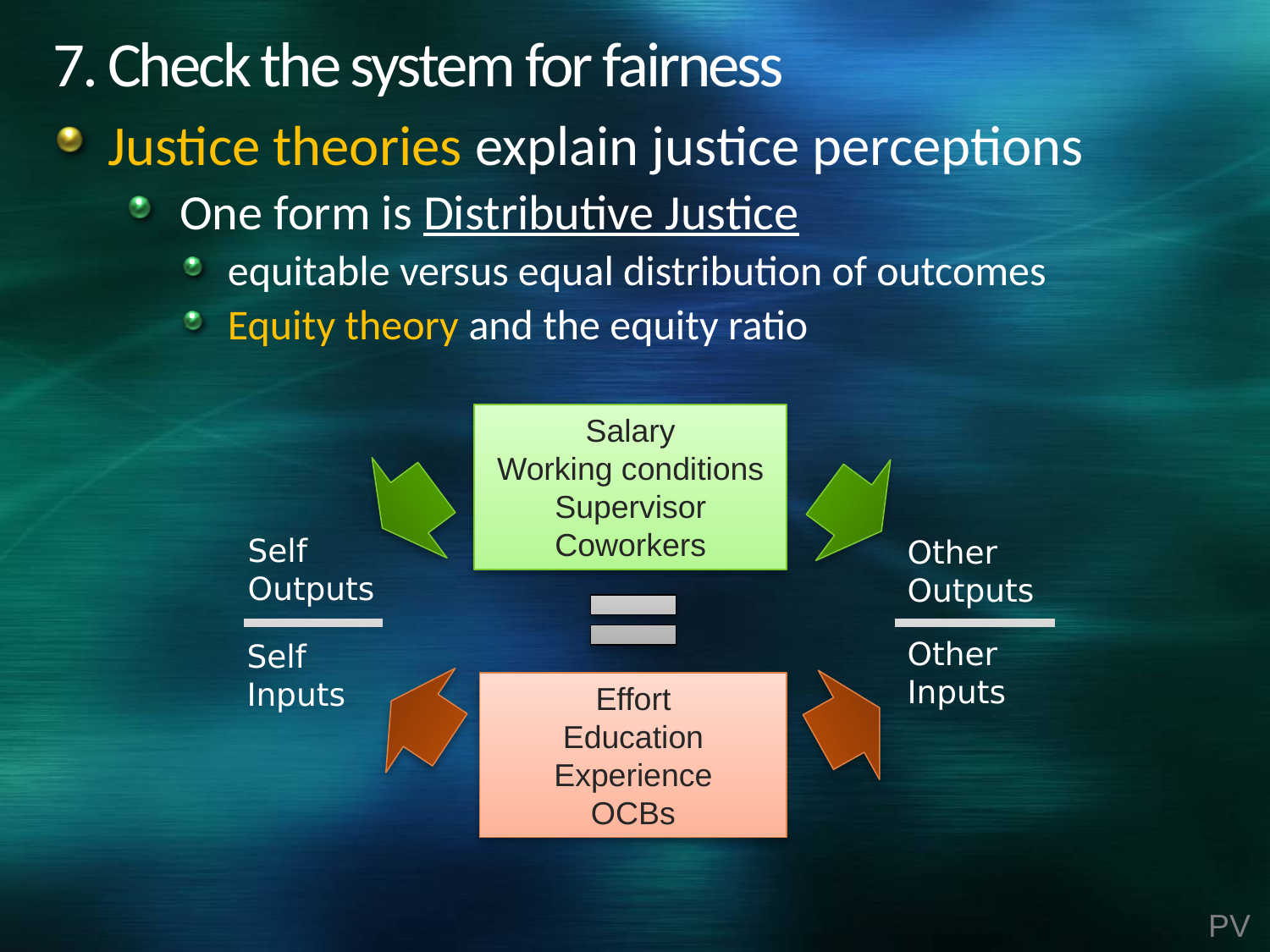

# 7. Check the system for fairness
Justice theories explain justice perceptions
One form is Distributive Justice
equitable versus equal distribution of outcomes
Equity theory and the equity ratio
Salary
Working conditions
Supervisor
Coworkers

Self Outputs
Other Outputs

Other Inputs
Self
Inputs
Effort
Education
Experience
OCBs